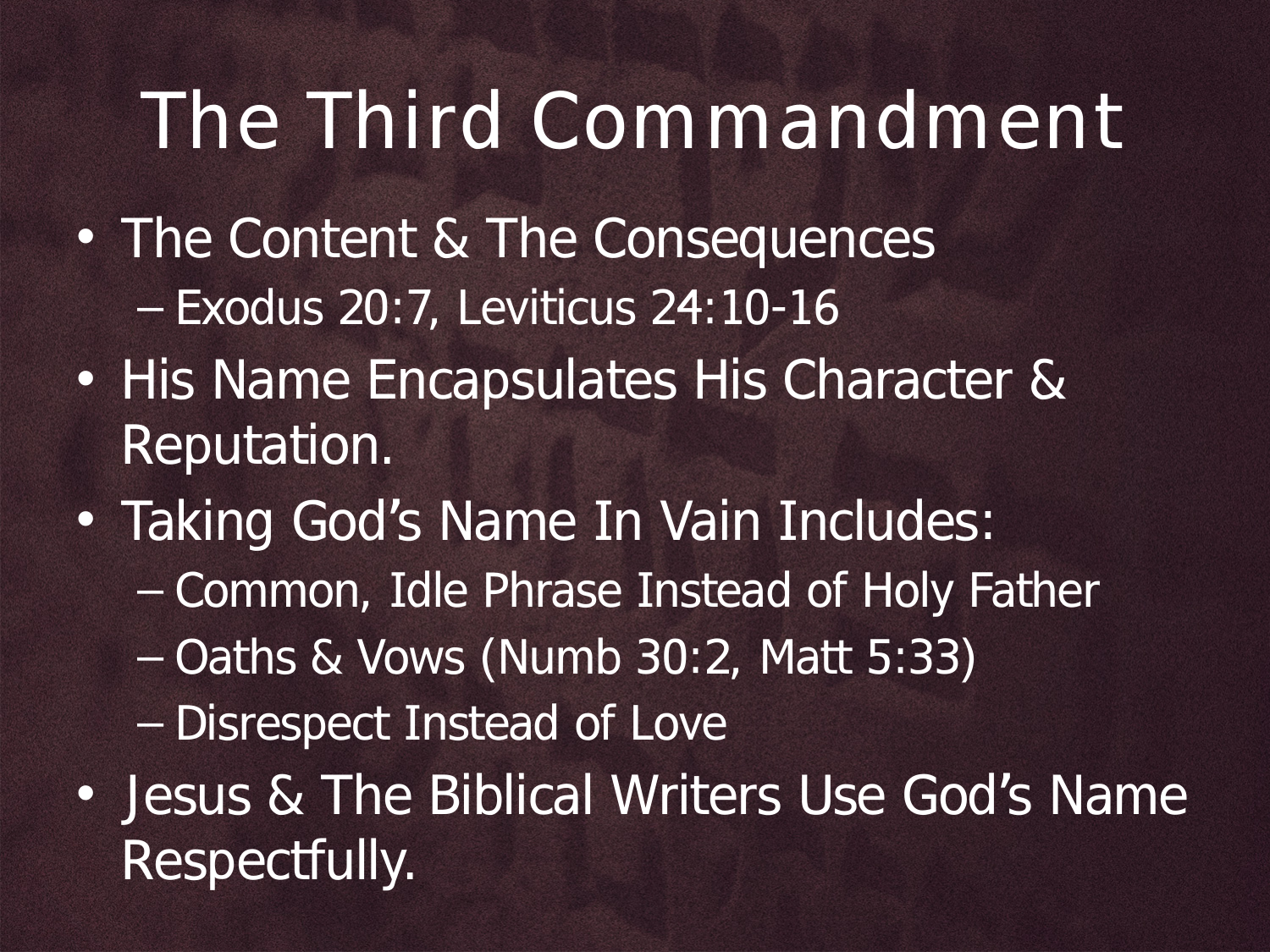

# The Third Commandment
The Content & The Consequences
Exodus 20:7, Leviticus 24:10-16
His Name Encapsulates His Character & Reputation.
Taking God’s Name In Vain Includes:
Common, Idle Phrase Instead of Holy Father
Oaths & Vows (Numb 30:2, Matt 5:33)
Disrespect Instead of Love
Jesus & The Biblical Writers Use God’s Name Respectfully.